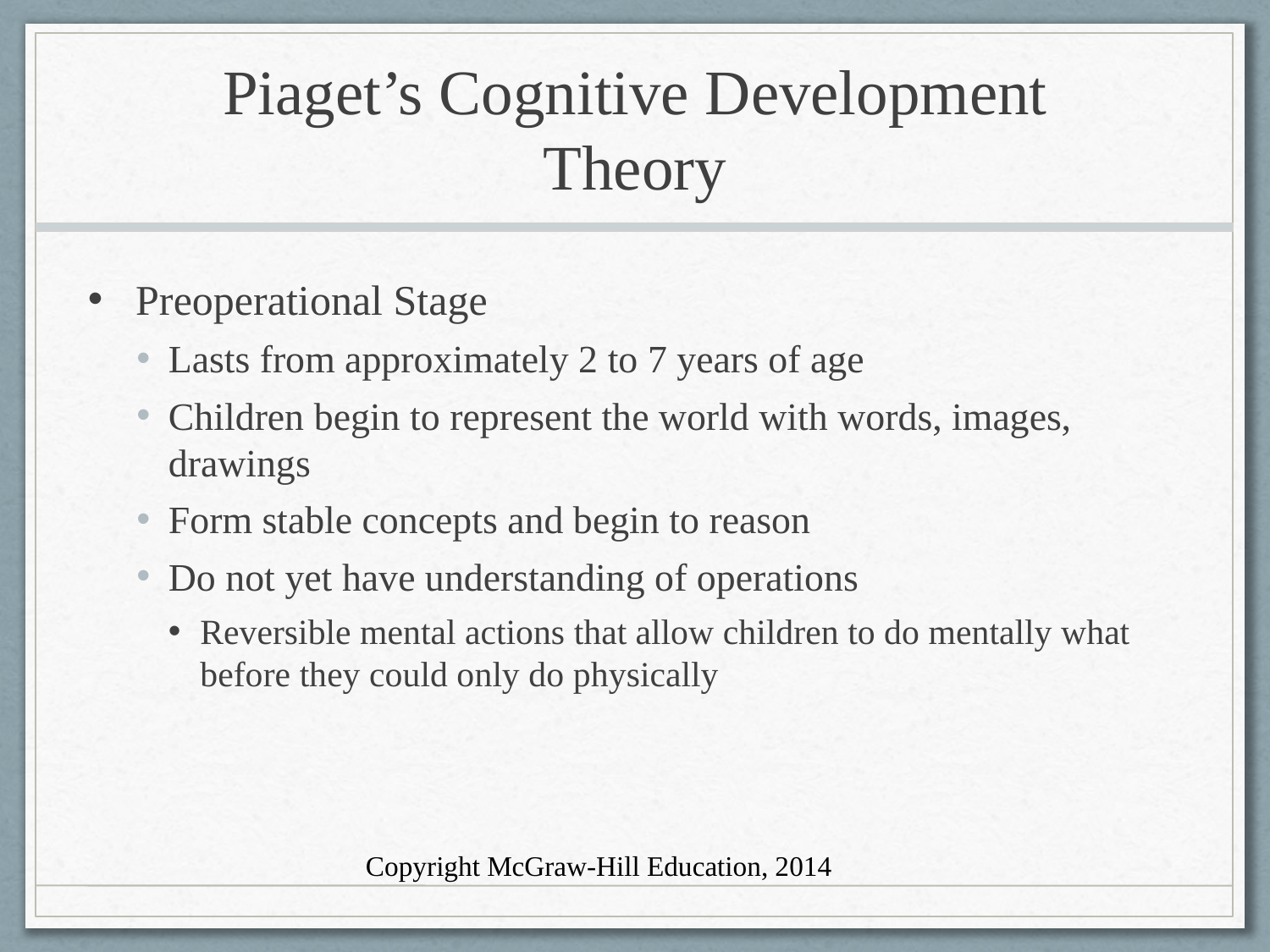

# Piaget’s Cognitive Development Theory
Preoperational Stage
Lasts from approximately 2 to 7 years of age
Children begin to represent the world with words, images, drawings
Form stable concepts and begin to reason
Do not yet have understanding of operations
Reversible mental actions that allow children to do mentally what before they could only do physically

Copyright McGraw-Hill Education, 2014